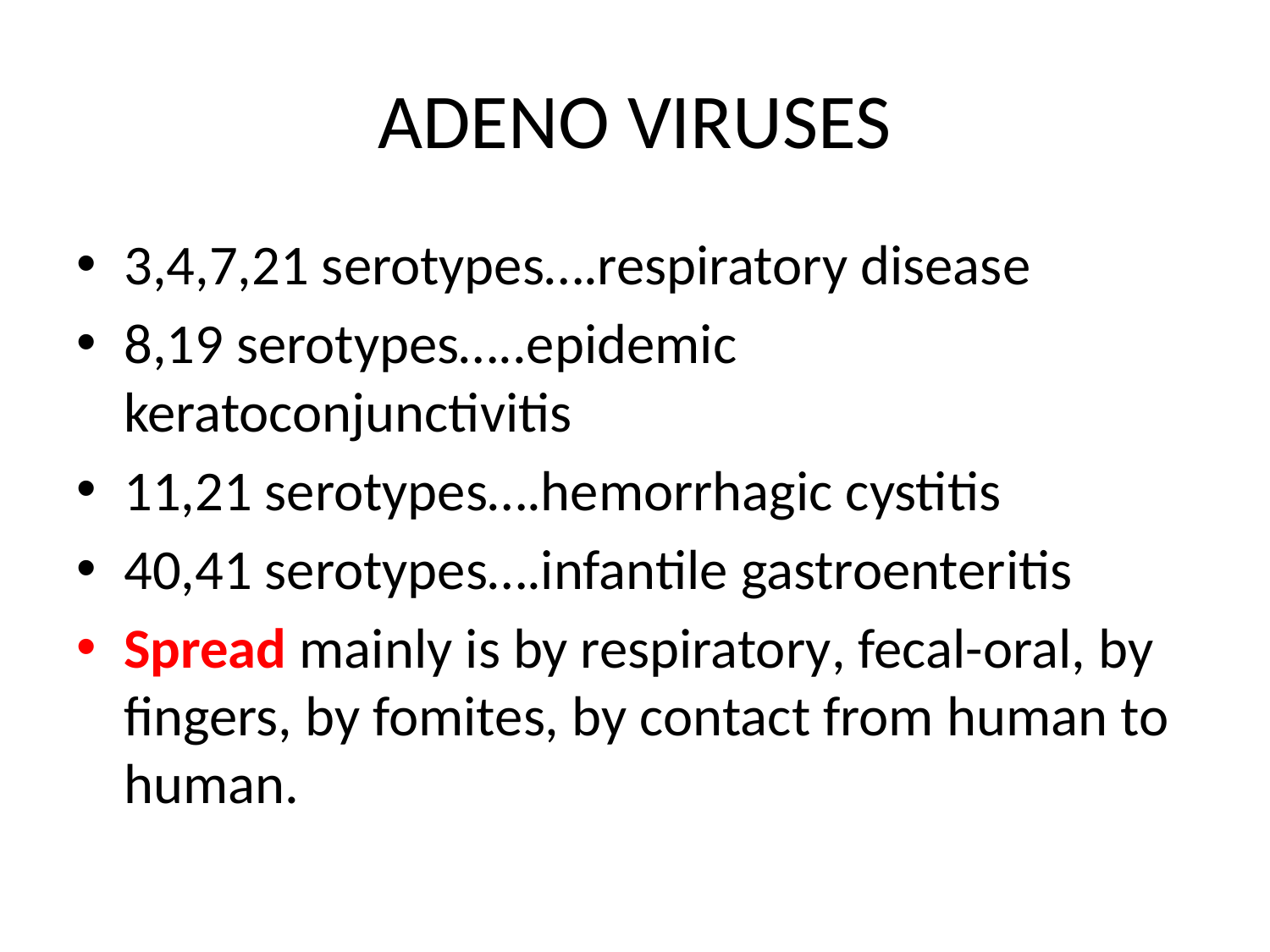

# ADENO VIRUSES
3,4,7,21 serotypes….respiratory disease
8,19 serotypes…..epidemic keratoconjunctivitis
11,21 serotypes….hemorrhagic cystitis
40,41 serotypes….infantile gastroenteritis
Spread mainly is by respiratory, fecal-oral, by fingers, by fomites, by contact from human to human.